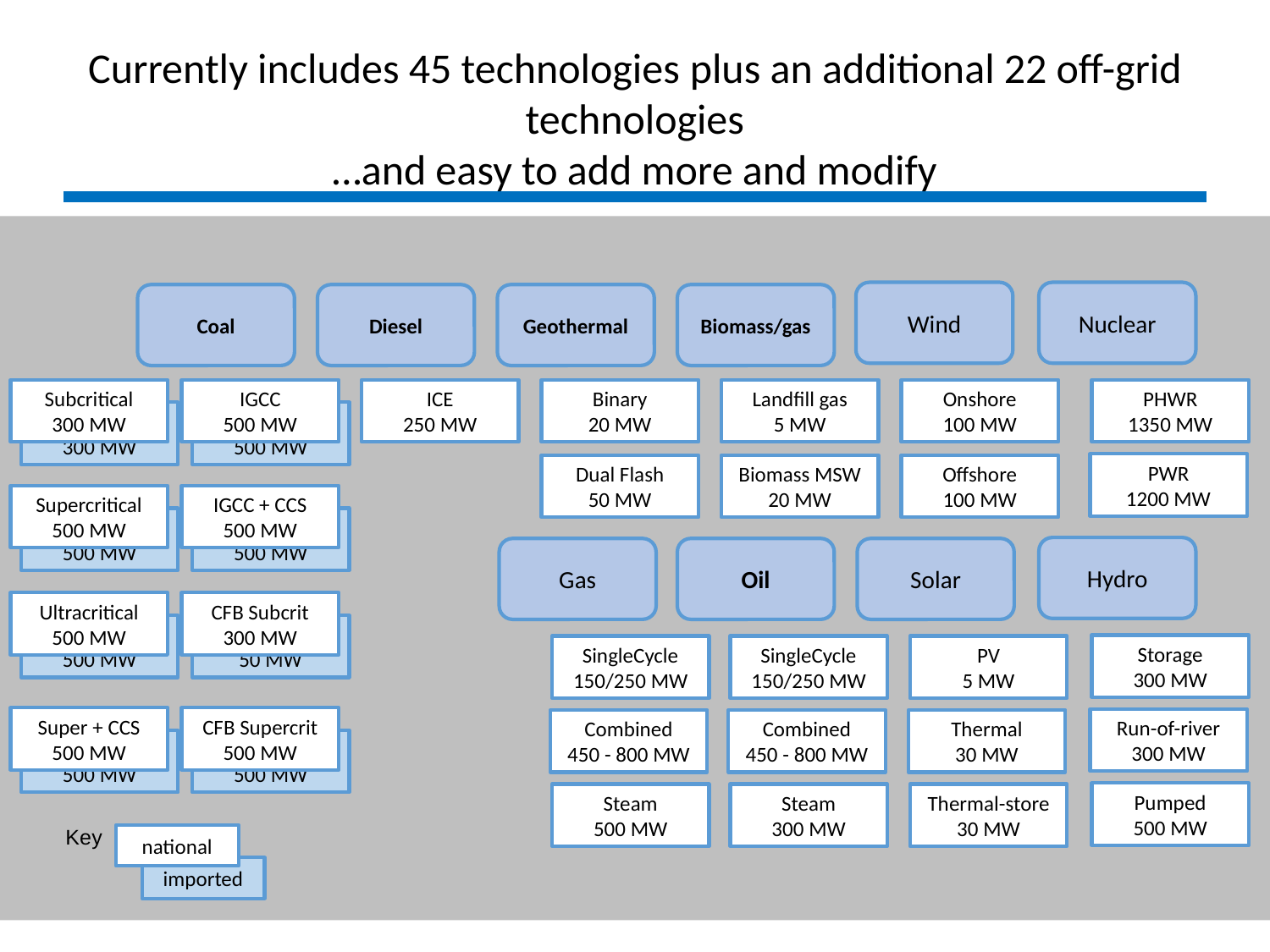

# Currently includes 45 technologies plus an additional 22 off-grid technologies …and easy to add more and modify

Wind
Nuclear
Coal
Diesel
Geothermal
Biomass/gas
Subcritical
300 MW
IGCC
500 MW
ICE
250 MW
Binary
20 MW
Landfill gas
5 MW
Onshore
100 MW
PHWR
1350 MW
Binary
300 MW
Binary
500 MW
PWR
1200 MW
Dual Flash
50 MW
Biomass MSW
20 MW
Offshore
100 MW
Supercritical
500 MW
IGCC + CCS
500 MW
Dual Flash
500 MW
Dual Flash
500 MW
Hydro
Gas
Oil
Solar
Ultracritical
500 MW
CFB Subcrit
300 MW
Dual Flash
500 MW
Dual Flash
50 MW
Storage
300 MW
SingleCycle
150/250 MW
SingleCycle
150/250 MW
PV
5 MW
Super + CCS
500 MW
CFB Supercrit
500 MW
Run-of-river
300 MW
Combined
450 - 800 MW
Combined
450 - 800 MW
Thermal
30 MW
SingleCycle
500 MW
SingleCycle
500 MW
Pumped
500 MW
Steam
500 MW
Steam
300 MW
Thermal-store
30 MW
Key
national
imported